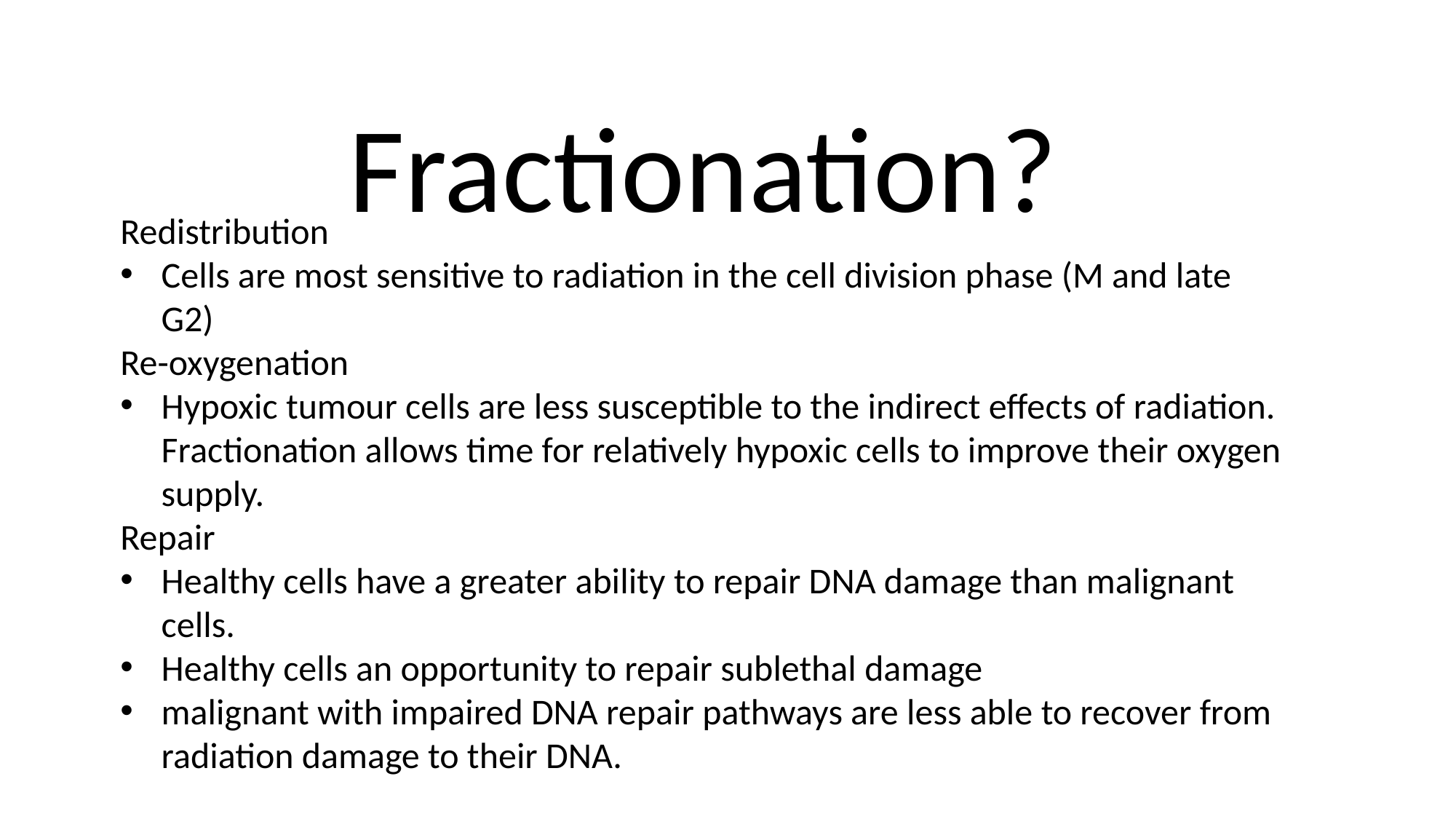

# Fractionation?
Redistribution
Cells are most sensitive to radiation in the cell division phase (M and late G2)
Re-oxygenation
Hypoxic tumour cells are less susceptible to the indirect effects of radiation. Fractionation allows time for relatively hypoxic cells to improve their oxygen supply.
Repair
Healthy cells have a greater ability to repair DNA damage than malignant cells.
Healthy cells an opportunity to repair sublethal damage
malignant with impaired DNA repair pathways are less able to recover from radiation damage to their DNA.